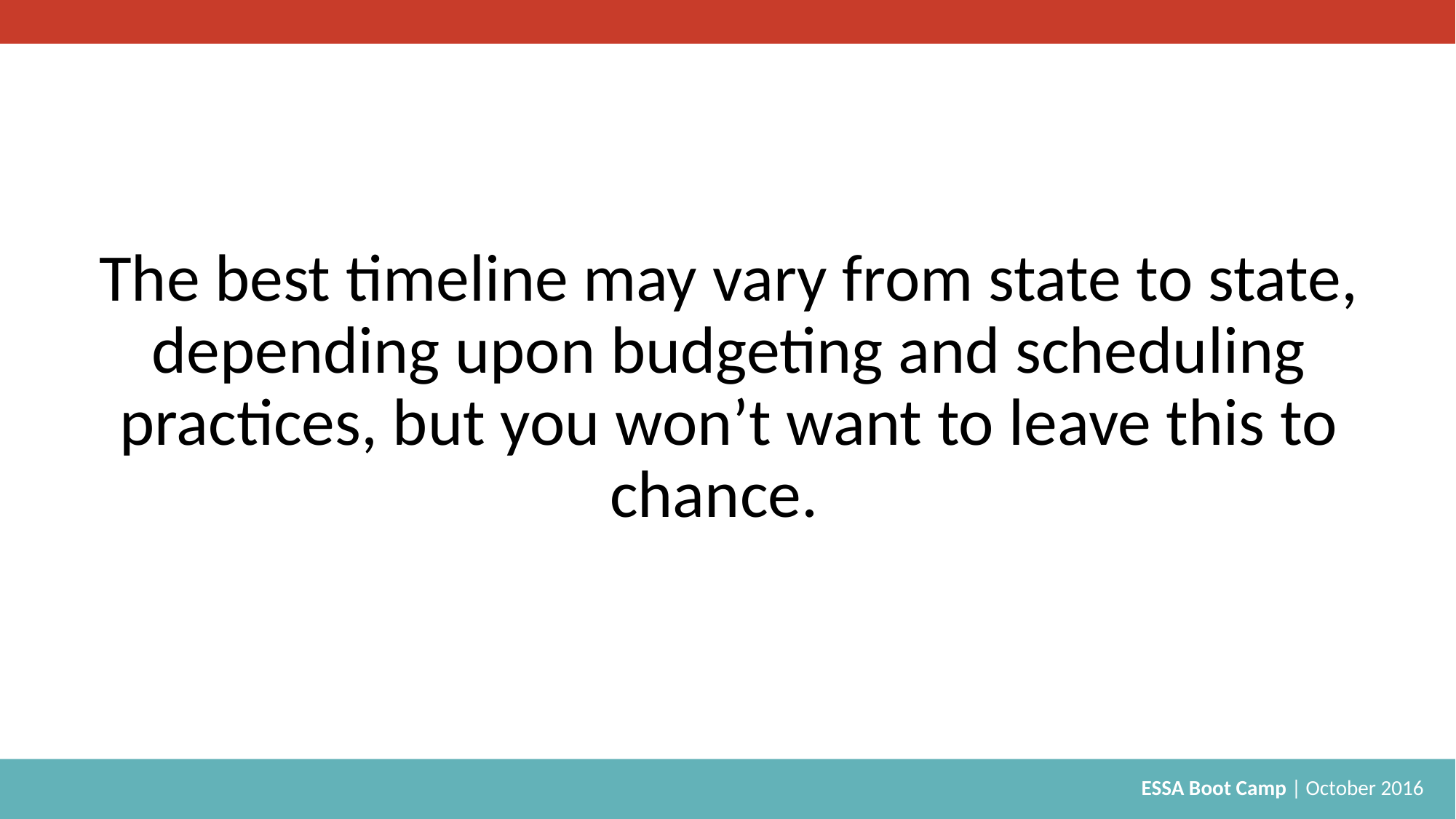

The best timeline may vary from state to state, depending upon budgeting and scheduling practices, but you won’t want to leave this to chance.